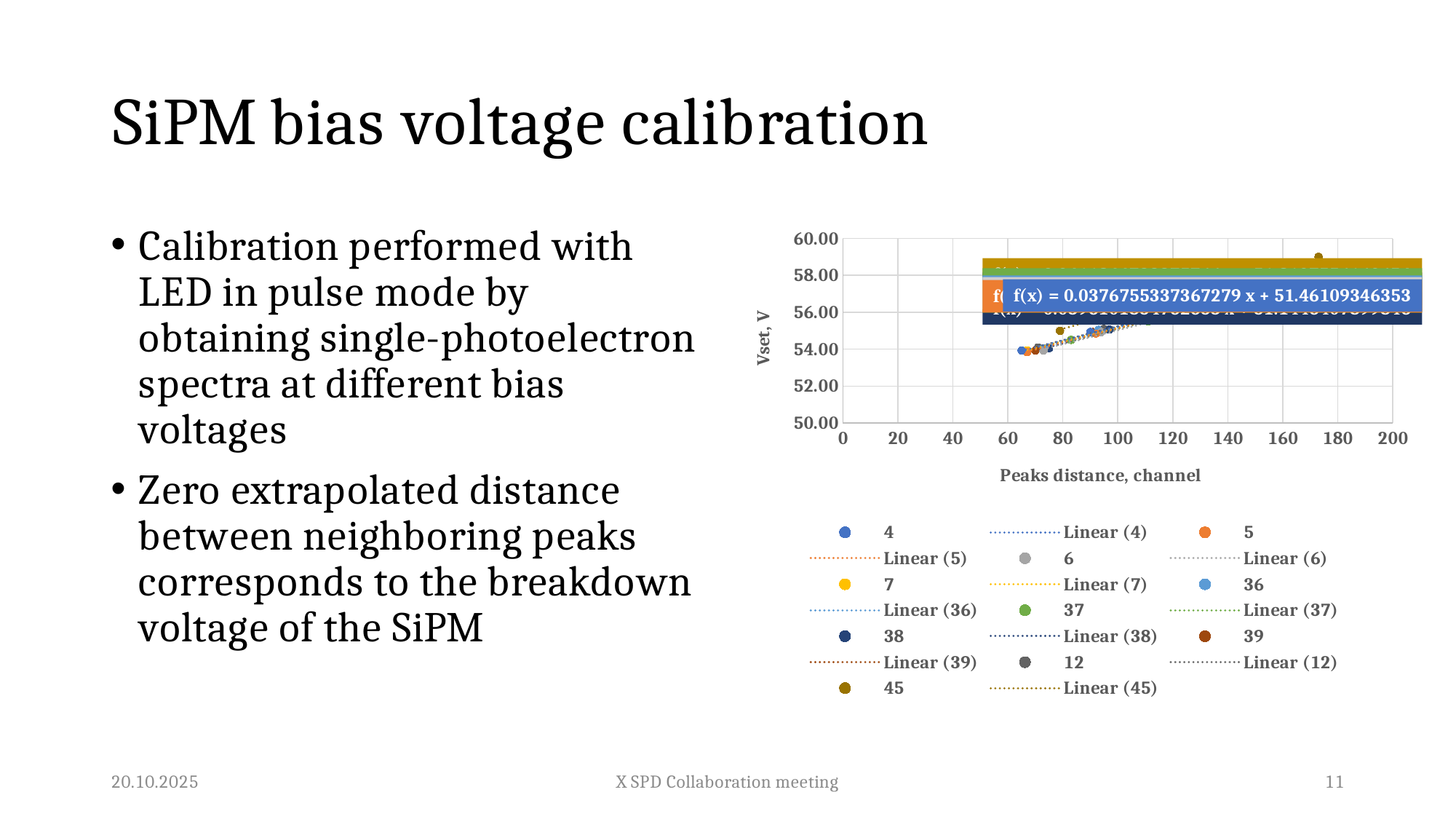

# SiPM bias voltage calibration
Calibration performed with LED in pulse mode by obtaining single-photoelectron spectra at different bias voltages
Zero extrapolated distance between neighboring peaks corresponds to the breakdown voltage of the SiPM

### Chart

| Category | 4 | 5 | 6 | 7 | 36 | 37 | 38 | 39 | 12 | 45 |
|---|---|---|---|---|---|---|---|---|---|---|
20.10.2025
X SPD Collaboration meeting
11